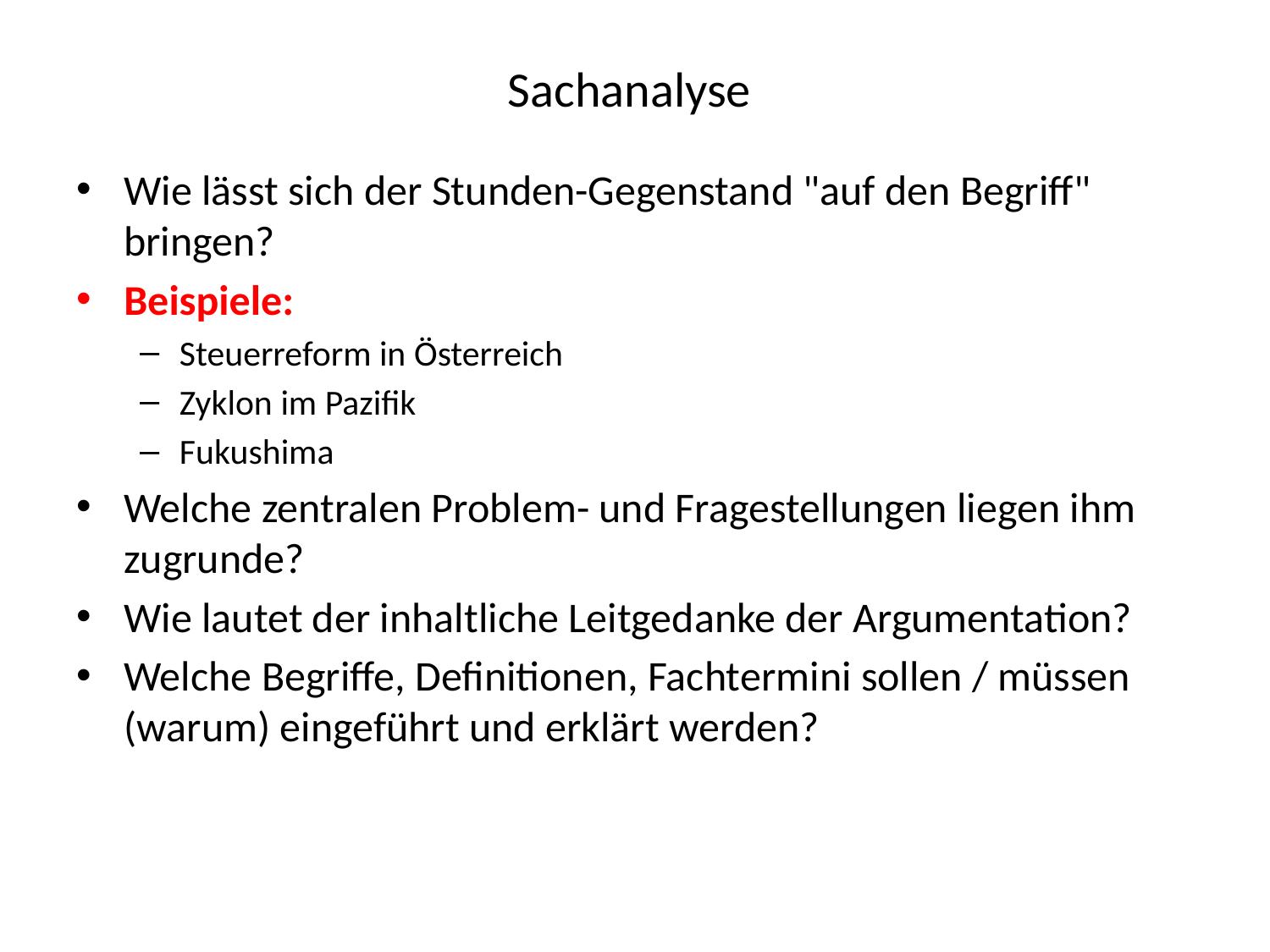

# Sachanalyse
Wie lässt sich der Stunden-Gegenstand "auf den Begriff" bringen?
Beispiele:
Steuerreform in Österreich
Zyklon im Pazifik
Fukushima
Welche zentralen Problem- und Fragestellungen liegen ihm zugrunde?
Wie lautet der inhaltliche Leitgedanke der Argumentation?
Welche Begriffe, Definitionen, Fachtermini sollen / müssen (warum) eingeführt und erklärt werden?